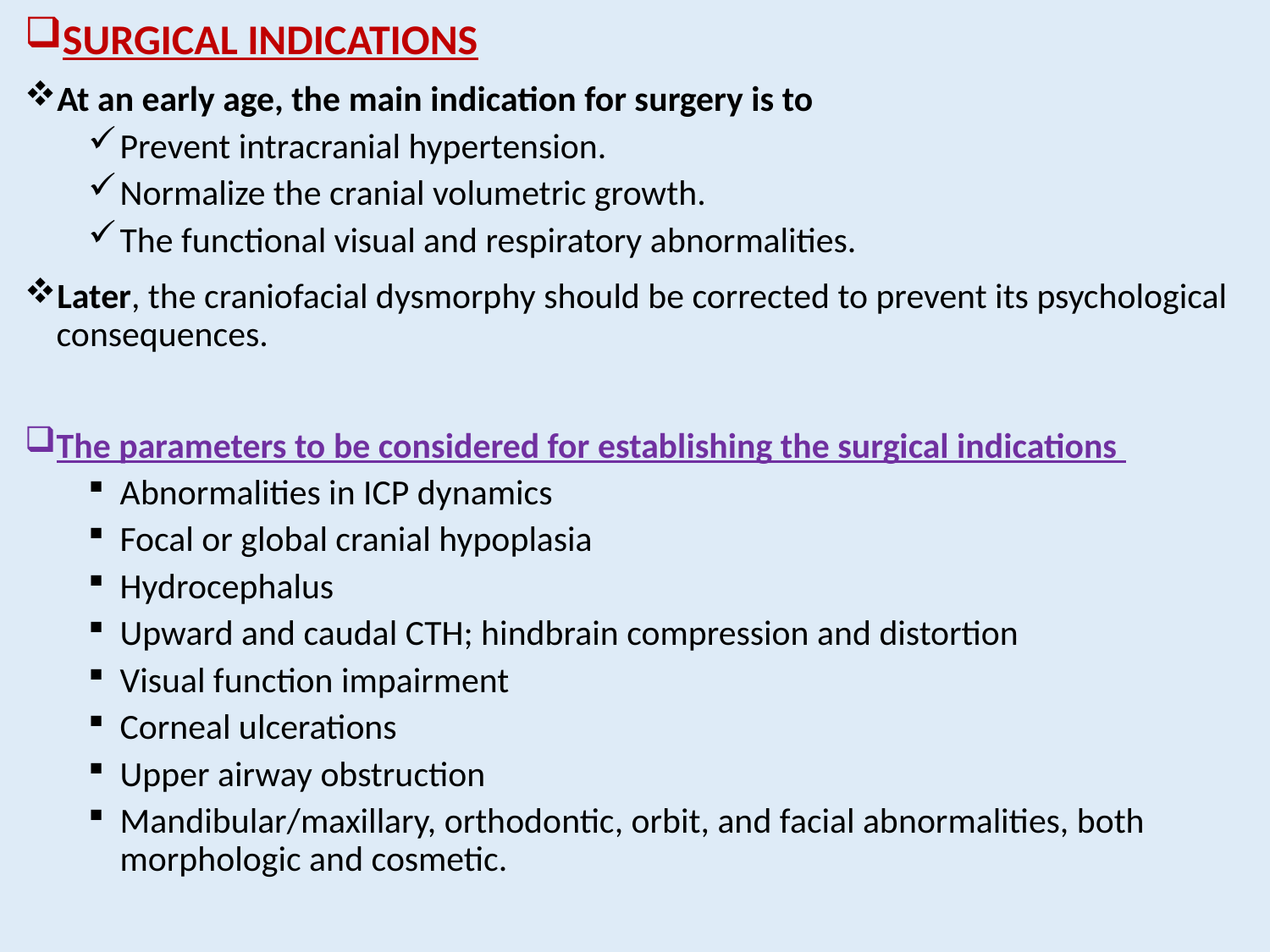

SURGICAL INDICATIONS
At an early age, the main indication for surgery is to
Prevent intracranial hypertension.
Normalize the cranial volumetric growth.
The functional visual and respiratory abnormalities.
Later, the craniofacial dysmorphy should be corrected to prevent its psychological consequences.

The parameters to be considered for establishing the surgical indications
Abnormalities in ICP dynamics
Focal or global cranial hypoplasia
Hydrocephalus
Upward and caudal CTH; hindbrain compression and distortion
Visual function impairment
Corneal ulcerations
Upper airway obstruction
Mandibular/maxillary, orthodontic, orbit, and facial abnormalities, both morphologic and cosmetic.